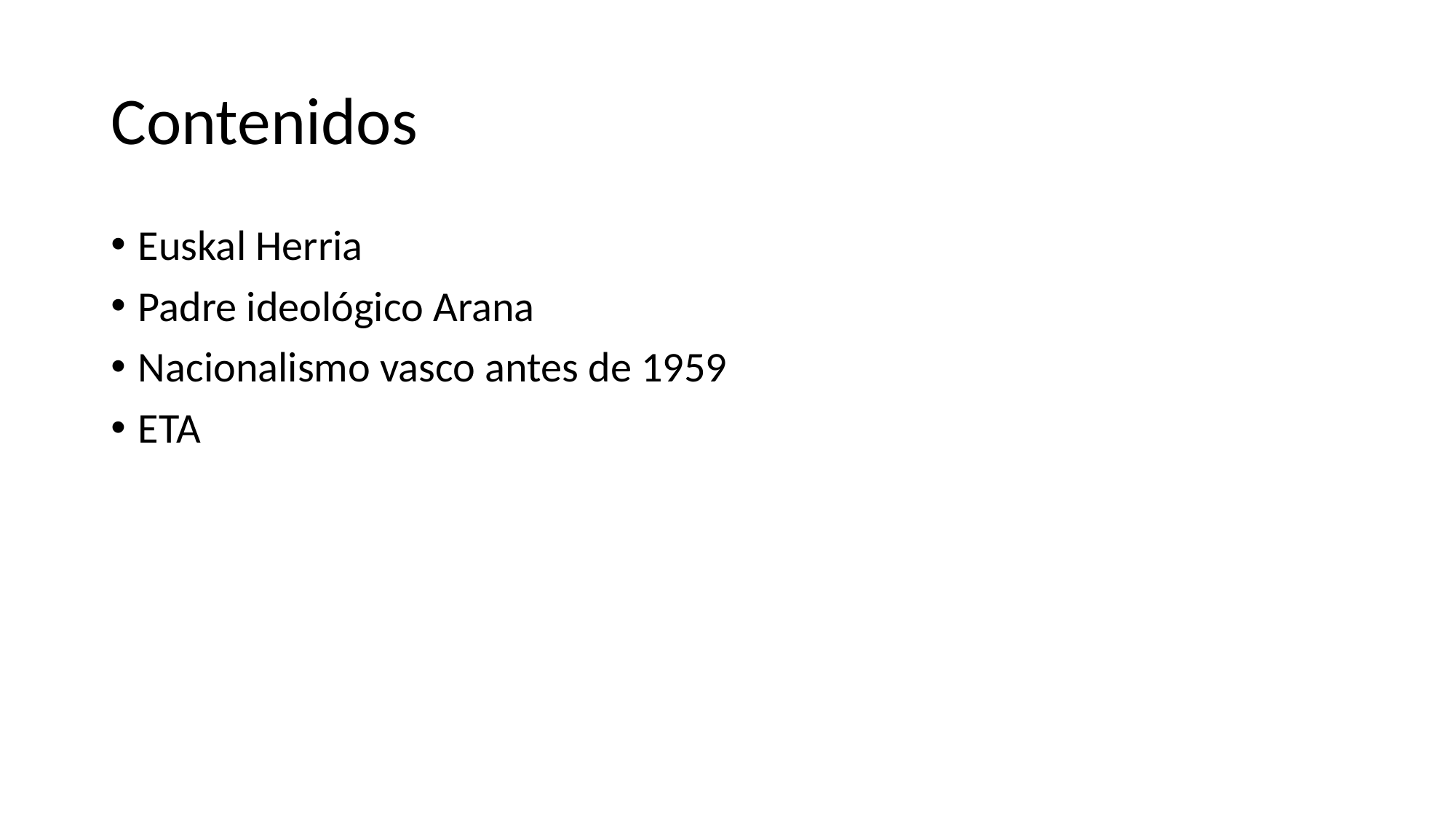

# Contenidos
Euskal Herria
Padre ideológico Arana
Nacionalismo vasco antes de 1959
ETA